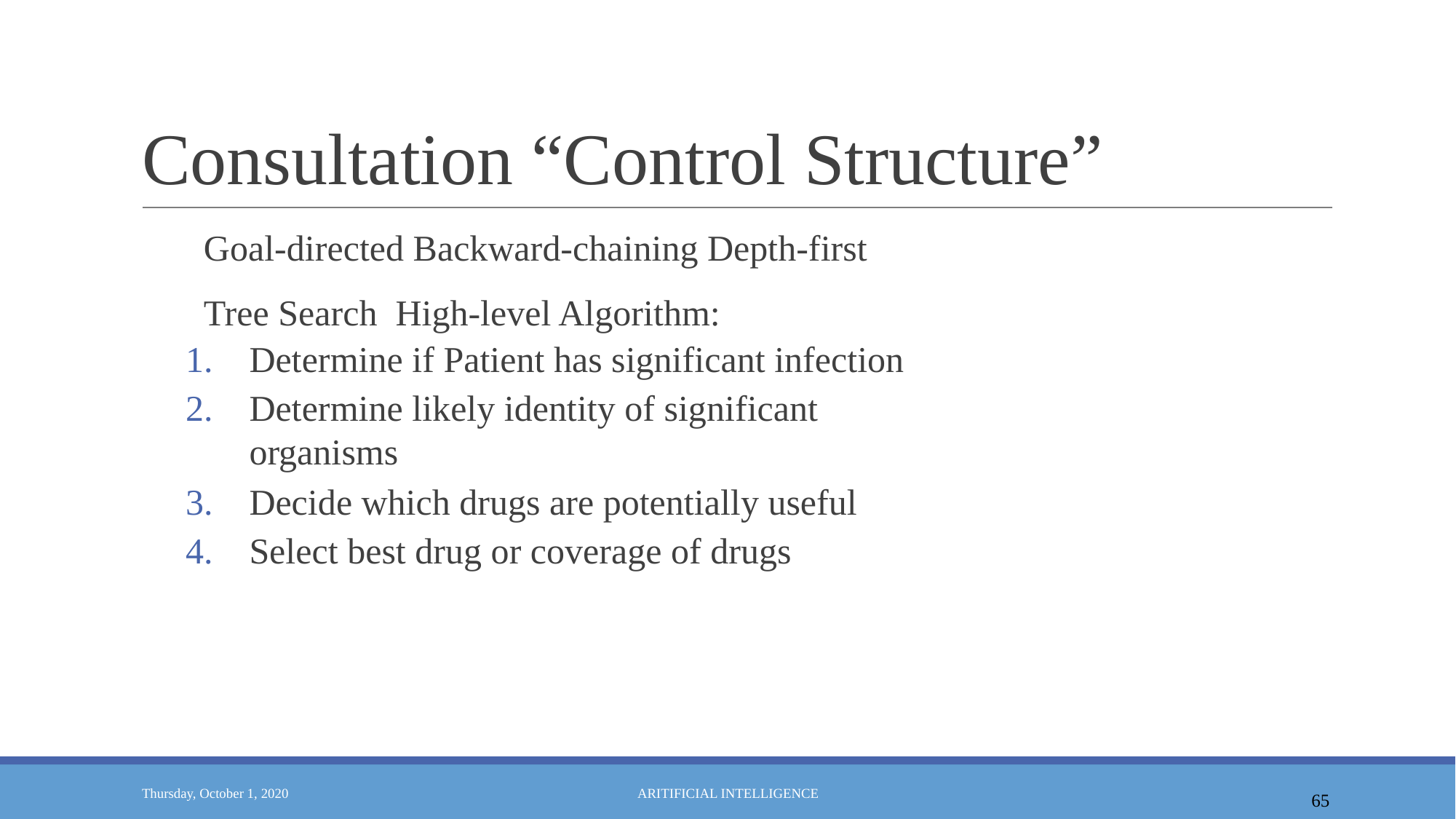

# Consultation “Control Structure”
Goal-directed Backward-chaining Depth-first Tree Search  High-level Algorithm:
Determine if Patient has significant infection
Determine likely identity of significant organisms
Decide which drugs are potentially useful
Select best drug or coverage of drugs
65
Thursday, October 1, 2020
ARITIFICIAL INTELLIGENCE